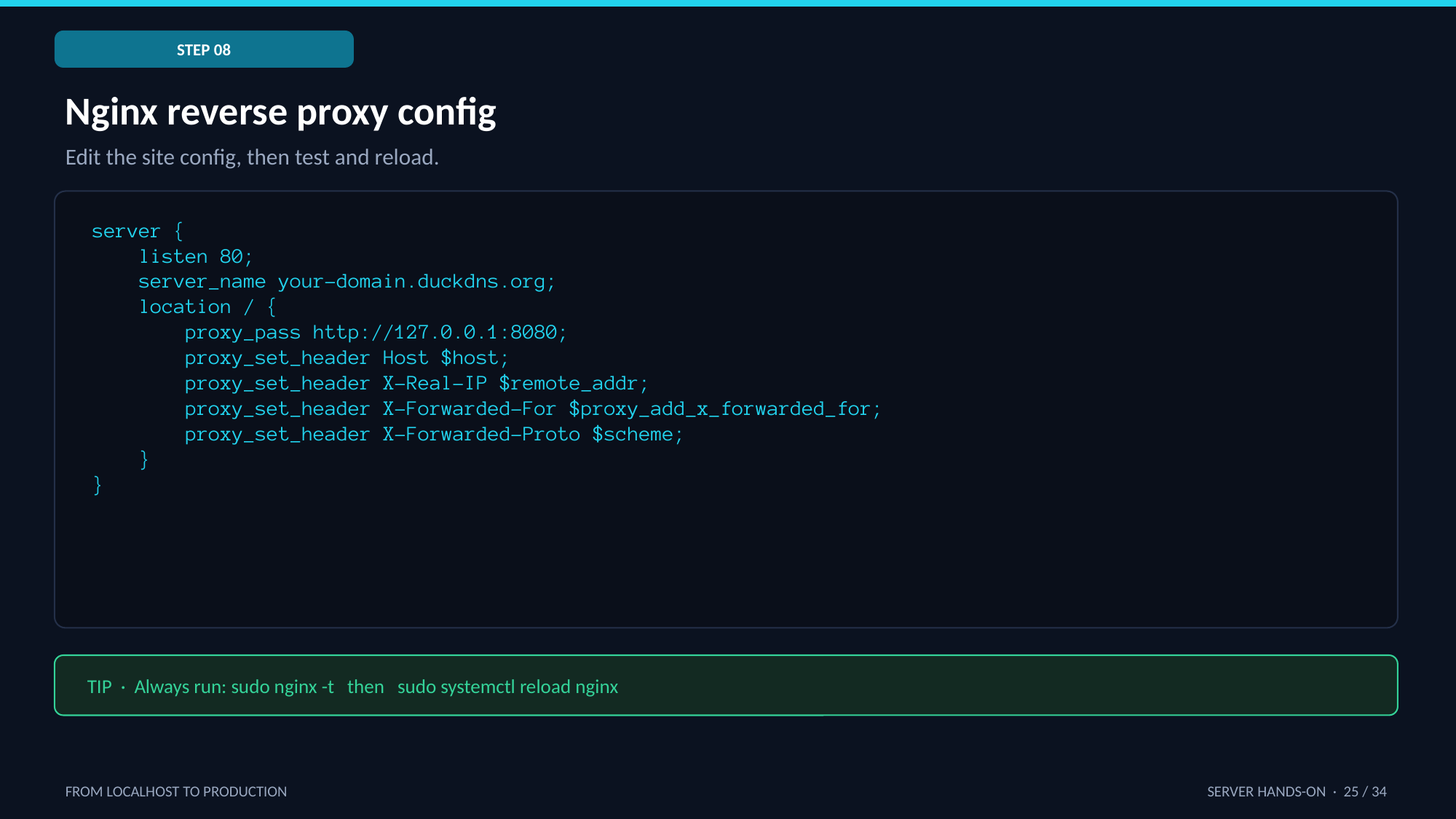

STEP 08
Nginx reverse proxy config
Edit the site config, then test and reload.

server {
    listen 80;
    server_name your-domain.duckdns.org;
    location / {
        proxy_pass http://127.0.0.1:8080;
        proxy_set_header Host $host;
        proxy_set_header X-Real-IP $remote_addr;
        proxy_set_header X-Forwarded-For $proxy_add_x_forwarded_for;
        proxy_set_header X-Forwarded-Proto $scheme;
    }
}

TIP  ·  Always run: sudo nginx -t   then   sudo systemctl reload nginx
FROM LOCALHOST TO PRODUCTION
SERVER HANDS-ON  ·  25 / 34